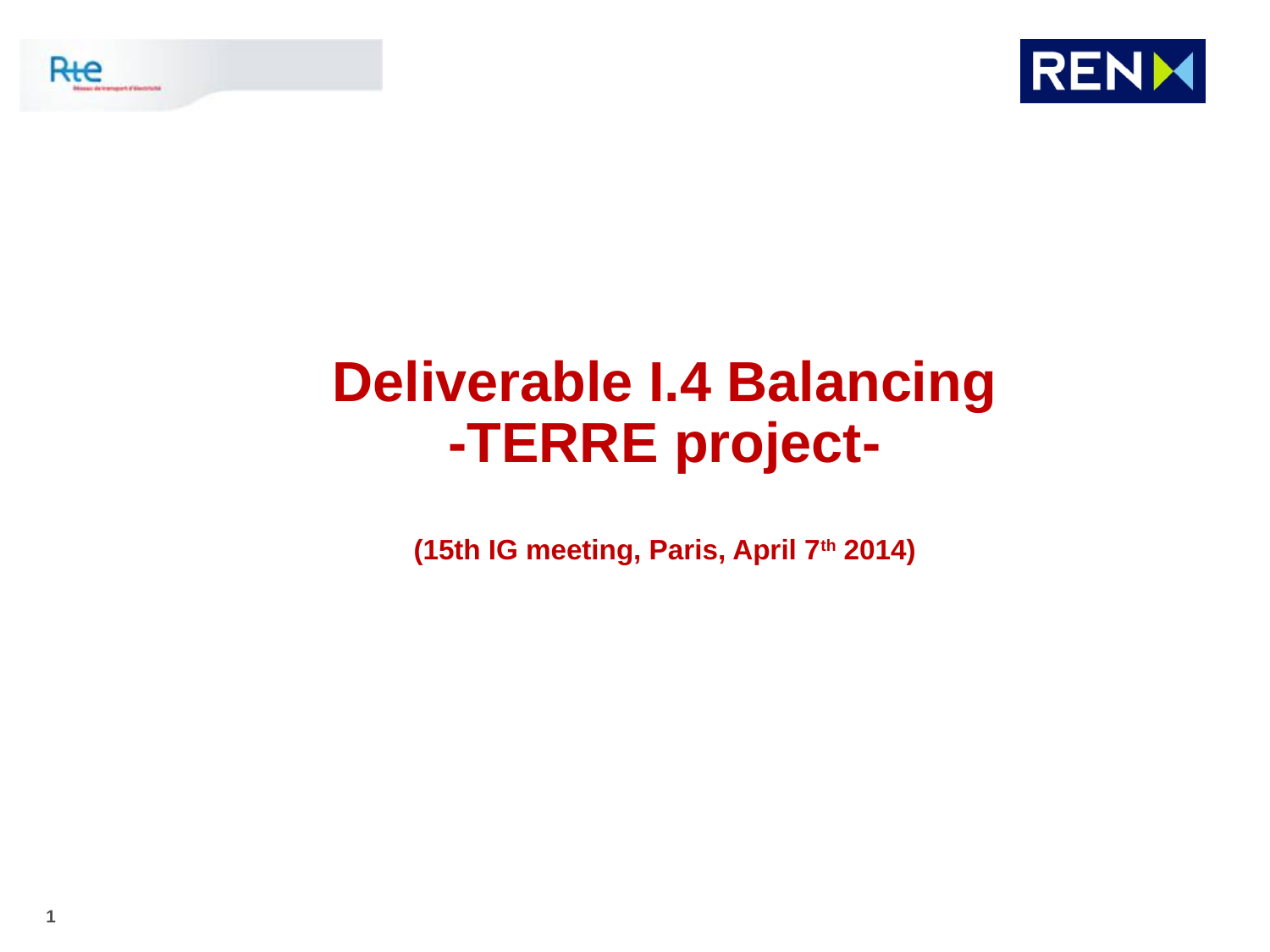

Deliverable I.4 Balancing
-TERRE project-

(15th IG meeting, Paris, April 7th 2014)